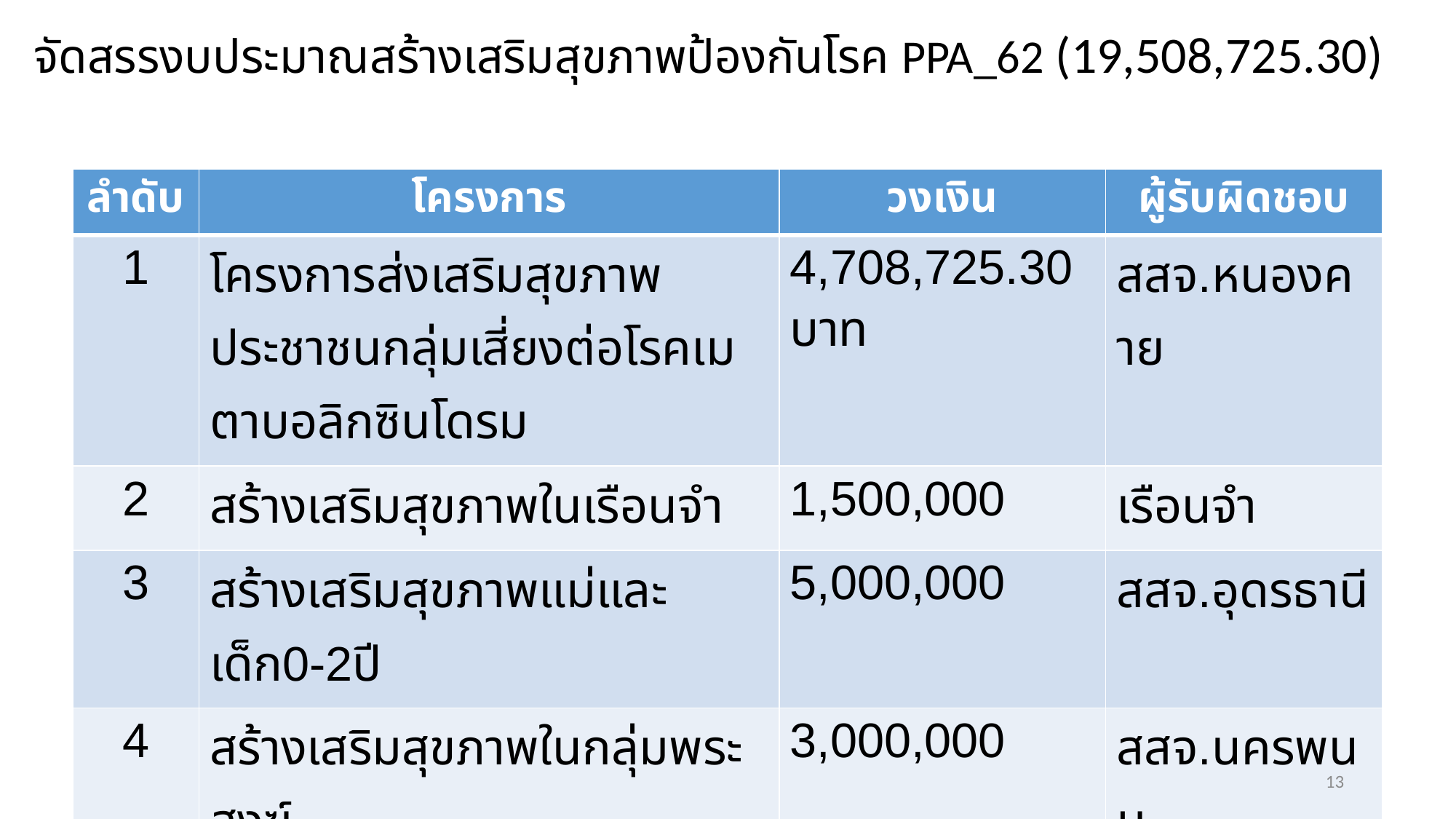

# จัดสรรงบประมาณสร้างเสริมสุขภาพป้องกันโรค PPA_62 (19,508,725.30)
| ลำดับ | โครงการ | วงเงิน | ผู้รับผิดชอบ |
| --- | --- | --- | --- |
| 1 | โครงการส่งเสริมสุขภาพประชาชนกลุ่มเสี่ยงต่อโรคเมตาบอลิกซินโดรม | 4,708,725.30บาท | สสจ.หนองคาย |
| 2 | สร้างเสริมสุขภาพในเรือนจำ | 1,500,000 | เรือนจำ |
| 3 | สร้างเสริมสุขภาพแม่และเด็ก0-2ปี | 5,000,000 | สสจ.อุดรธานี |
| 4 | สร้างเสริมสุขภาพในกลุ่มพระสงฆ์ | 3,000,000 | สสจ.นครพนม |
| 5 | ส่งเสริมพัฒนาการเด็กปฐมวัยที่มีพัฒนาการสงสัยล่าช้า | 5,000,000 | สสจ.สกลนคร |
| 6 | โครงการสร้างเสริมสุขภาพในวัยทำงาน | 300,000 | สสจ.หนองบัวลำภู |
13